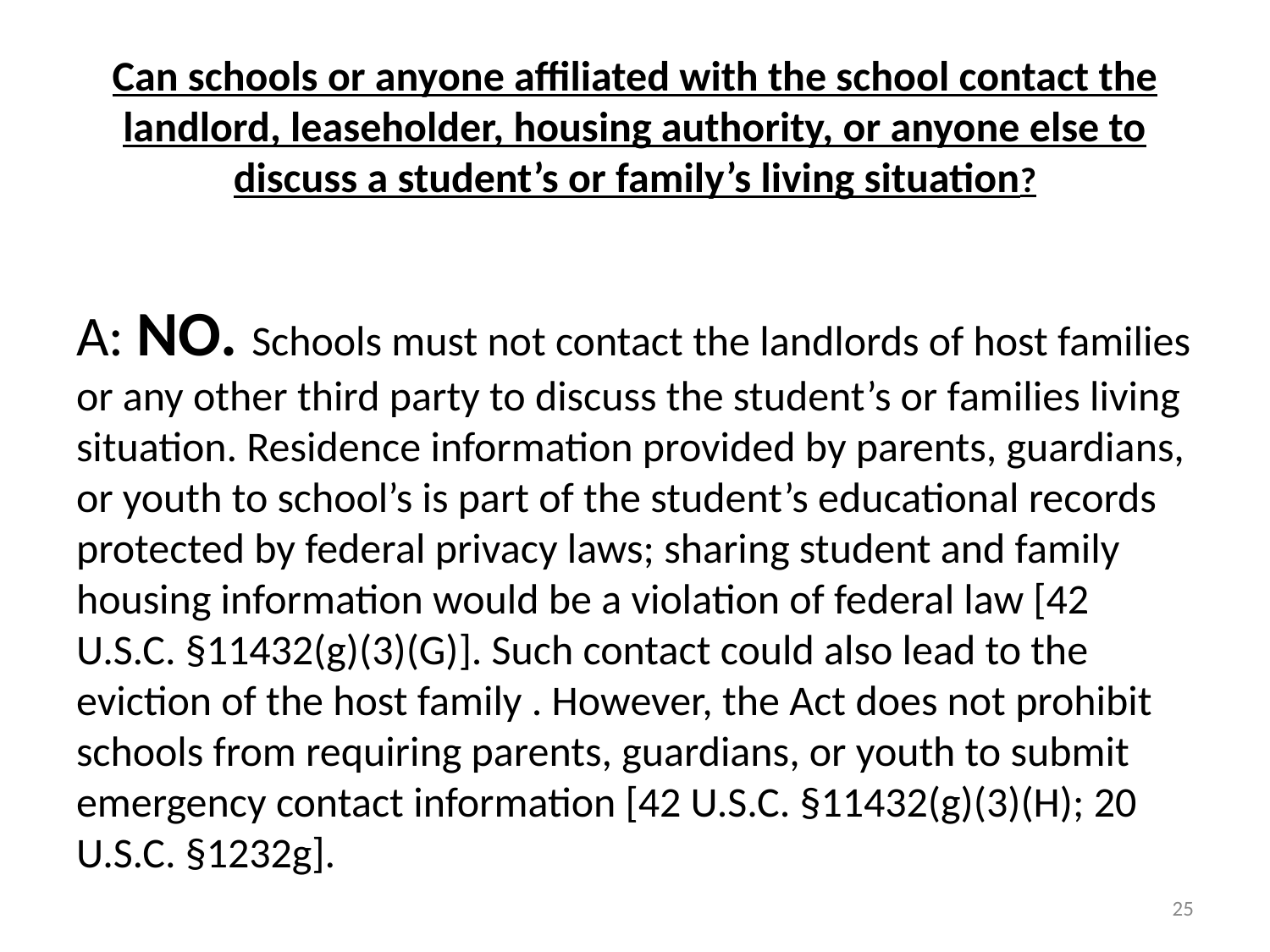

# Can schools or anyone affiliated with the school contact the landlord, leaseholder, housing authority, or anyone else to discuss a student’s or family’s living situation?
A: NO. Schools must not contact the landlords of host families or any other third party to discuss the student’s or families living situation. Residence information provided by parents, guardians, or youth to school’s is part of the student’s educational records protected by federal privacy laws; sharing student and family housing information would be a violation of federal law [42 U.S.C. §11432(g)(3)(G)]. Such contact could also lead to the eviction of the host family . However, the Act does not prohibit schools from requiring parents, guardians, or youth to submit emergency contact information [42 U.S.C. §11432(g)(3)(H); 20 U.S.C. §1232g].
25